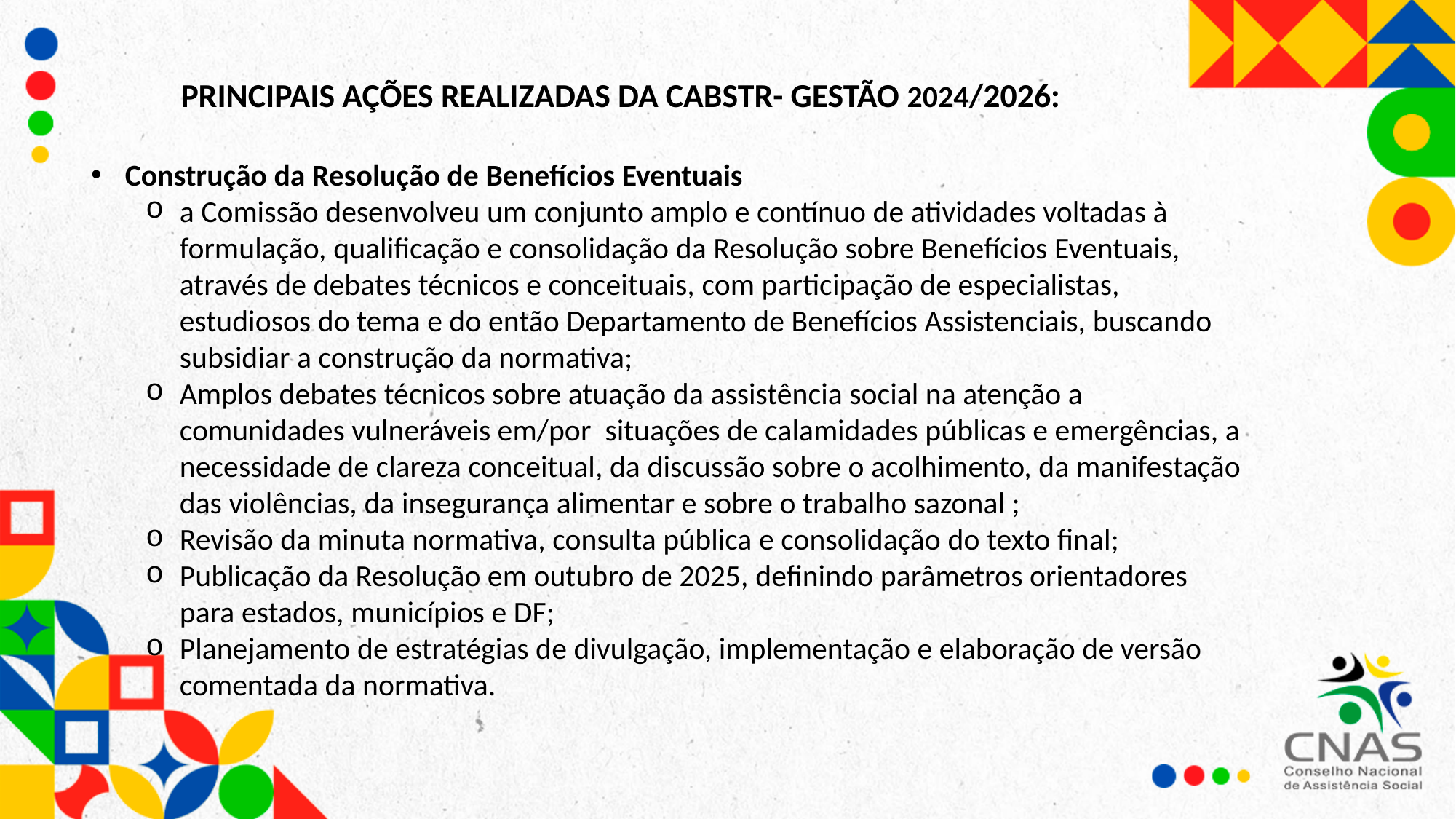

PRINCIPAIS AÇÕES REALIZADAS DA CABSTR- GESTÃO 2024/2026:

Construção da Resolução de Benefícios Eventuais
a Comissão desenvolveu um conjunto amplo e contínuo de atividades voltadas à formulação, qualificação e consolidação da Resolução sobre Benefícios Eventuais, através de debates técnicos e conceituais, com participação de especialistas, estudiosos do tema e do então Departamento de Benefícios Assistenciais, buscando subsidiar a construção da normativa;
Amplos debates técnicos sobre atuação da assistência social na atenção a comunidades vulneráveis em/por  situações de calamidades públicas e emergências, a necessidade de clareza conceitual, da discussão sobre o acolhimento, da manifestação das violências, da insegurança alimentar e sobre o trabalho sazonal ;
Revisão da minuta normativa, consulta pública e consolidação do texto final;
Publicação da Resolução em outubro de 2025, definindo parâmetros orientadores para estados, municípios e DF;
Planejamento de estratégias de divulgação, implementação e elaboração de versão comentada da normativa.